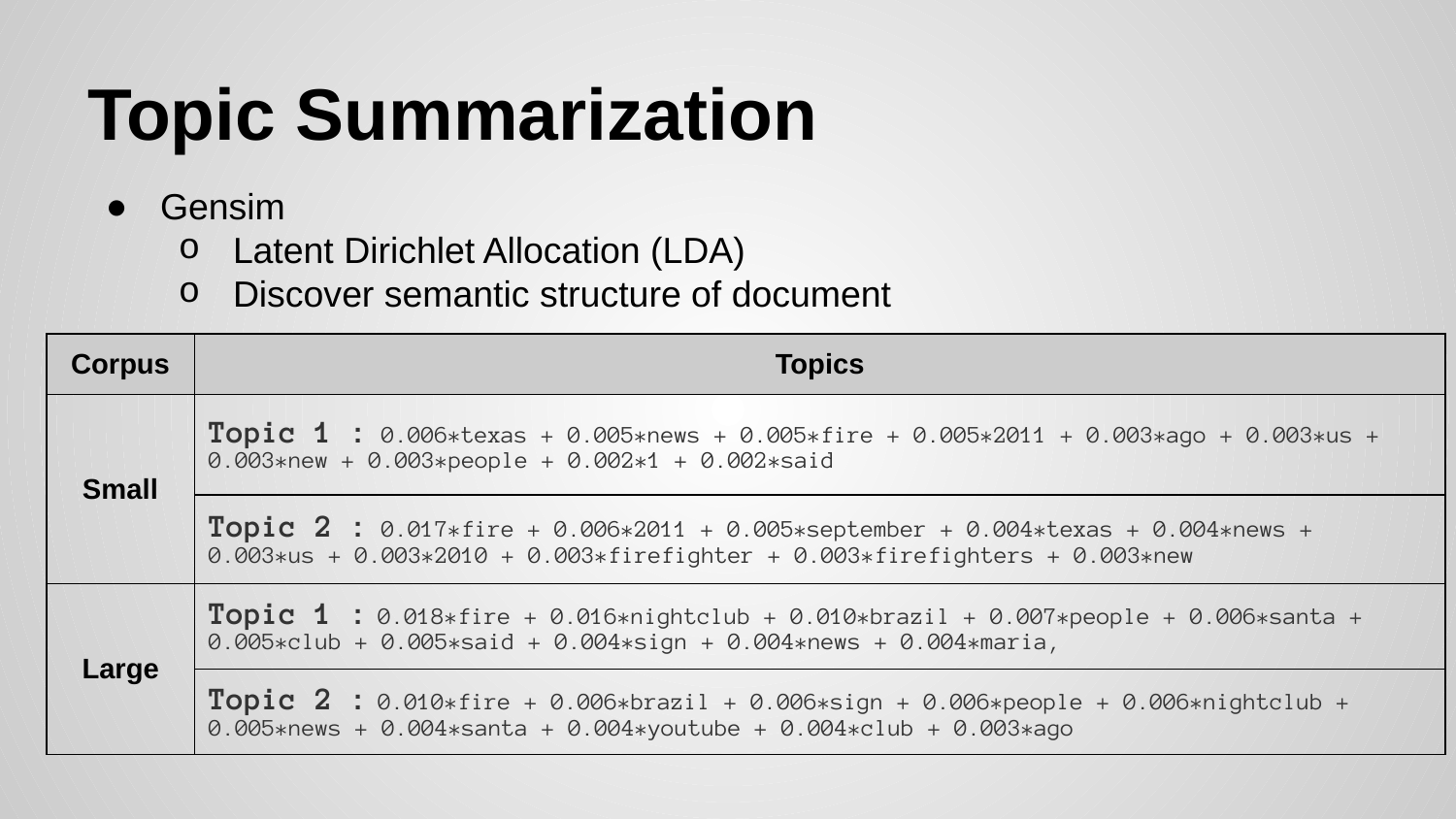

# Topic Summarization
Gensim
Latent Dirichlet Allocation (LDA)
Discover semantic structure of document

| Corpus | Topics |
| --- | --- |
| Small | Topic 1 : 0.006\*texas + 0.005\*news + 0.005\*fire + 0.005\*2011 + 0.003\*ago + 0.003\*us + 0.003\*new + 0.003\*people + 0.002\*1 + 0.002\*said |
|  | Topic 2 : 0.017\*fire + 0.006\*2011 + 0.005\*september + 0.004\*texas + 0.004\*news + 0.003\*us + 0.003\*2010 + 0.003\*firefighter + 0.003\*firefighters + 0.003\*new |
| Large | Topic 1 : 0.018\*fire + 0.016\*nightclub + 0.010\*brazil + 0.007\*people + 0.006\*santa + 0.005\*club + 0.005\*said + 0.004\*sign + 0.004\*news + 0.004\*maria, |
|  | Topic 2 : 0.010\*fire + 0.006\*brazil + 0.006\*sign + 0.006\*people + 0.006\*nightclub + 0.005\*news + 0.004\*santa + 0.004\*youtube + 0.004\*club + 0.003\*ago |